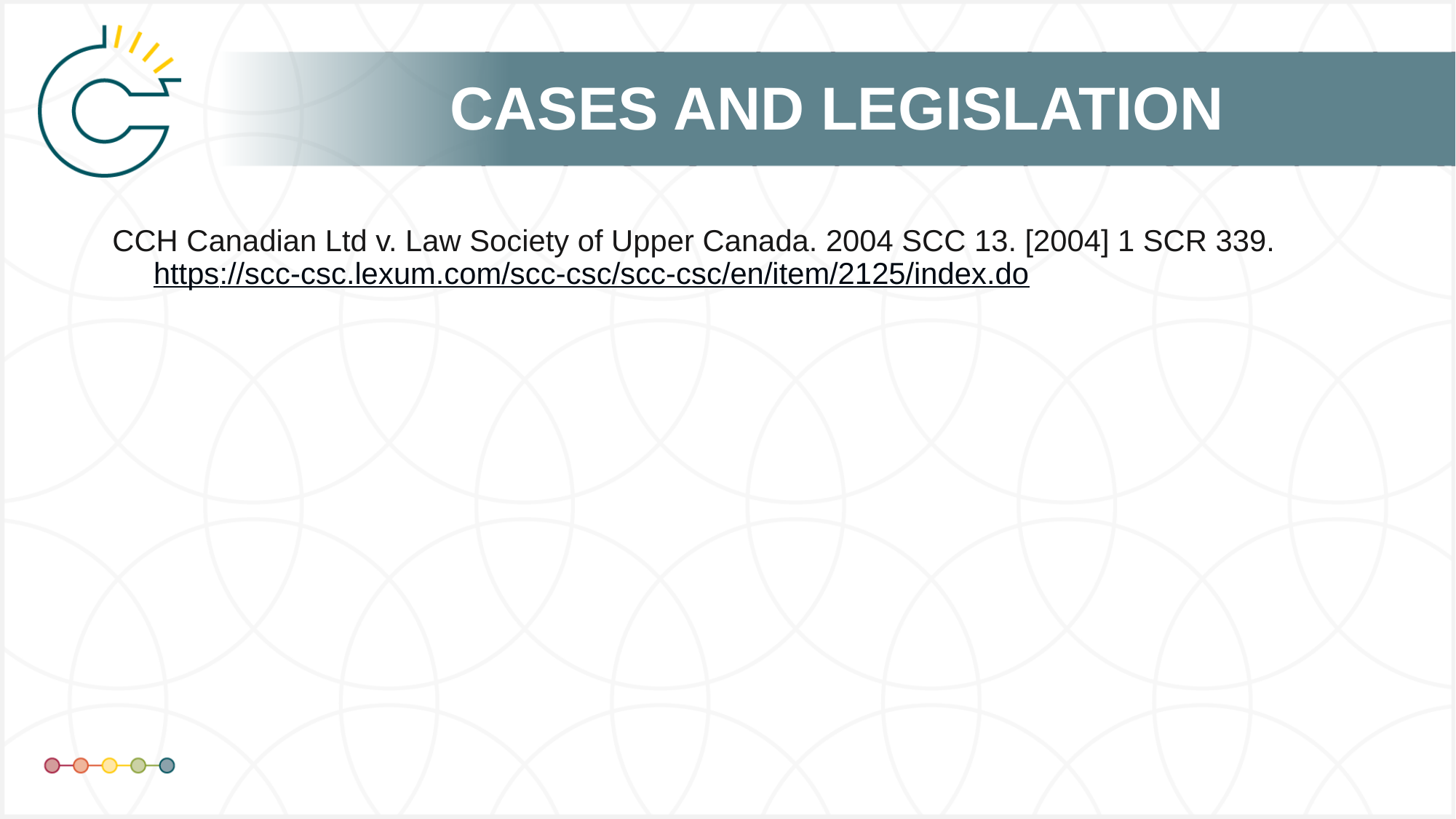

CCH Canadian Ltd v. Law Society of Upper Canada. 2004 SCC 13. [2004] 1 SCR 339. https://scc-csc.lexum.com/scc-csc/scc-csc/en/item/2125/index.do